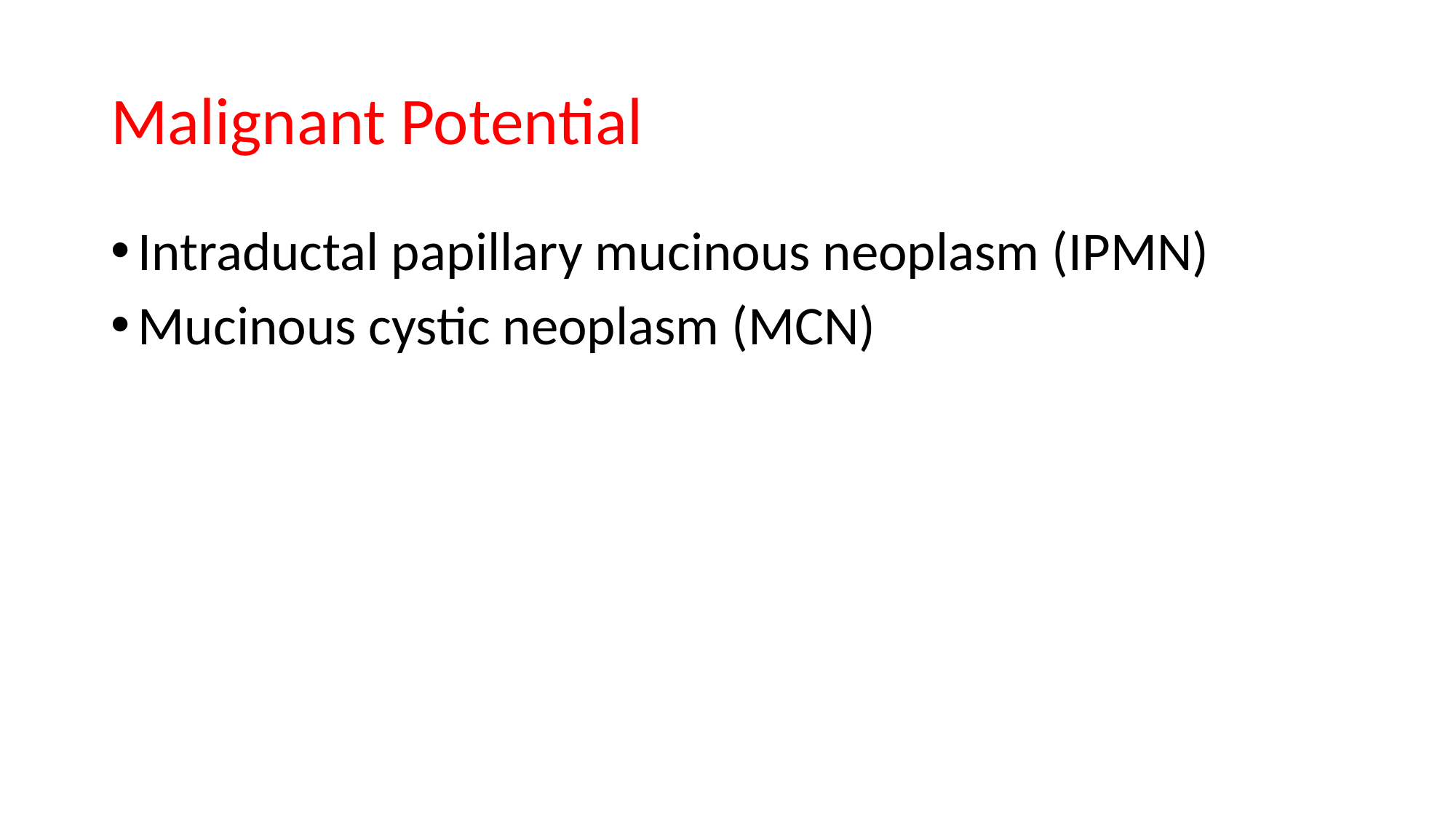

# Malignant Potential
Intraductal papillary mucinous neoplasm (IPMN)
Mucinous cystic neoplasm (MCN)